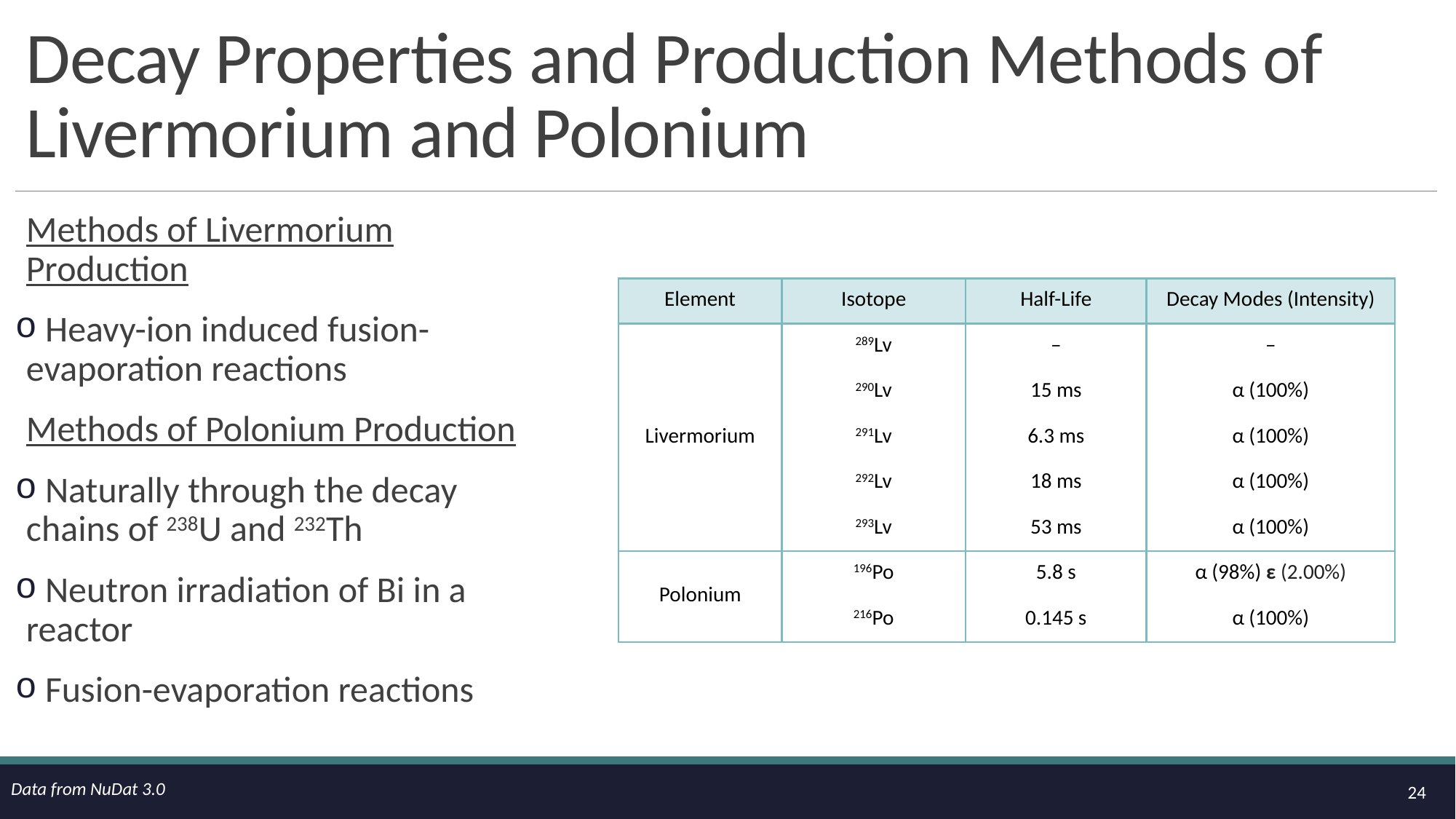

# Decay Properties and Production Methods of Livermorium and Polonium
Methods of Livermorium Production
 Heavy-ion induced fusion-evaporation reactions
Methods of Polonium Production
 Naturally through the decay chains of 238U and 232Th
 Neutron irradiation of Bi in a reactor
 Fusion-evaporation reactions
| Element | Isotope | Half-Life | Decay Modes (Intensity) |
| --- | --- | --- | --- |
| Livermorium | 289Lv | – | – |
|  | 290Lv | 15 ms | α (100%) |
|  | 291Lv | 6.3 ms | α (100%) |
|  | 292Lv | 18 ms | α (100%) |
|  | 293Lv | 53 ms | α (100%) |
| Polonium | 196Po | 5.8 s | α (98%) ε (2.00%) |
|  | 216Po | 0.145 s | α (100%) |

24
Data from NuDat 3.0